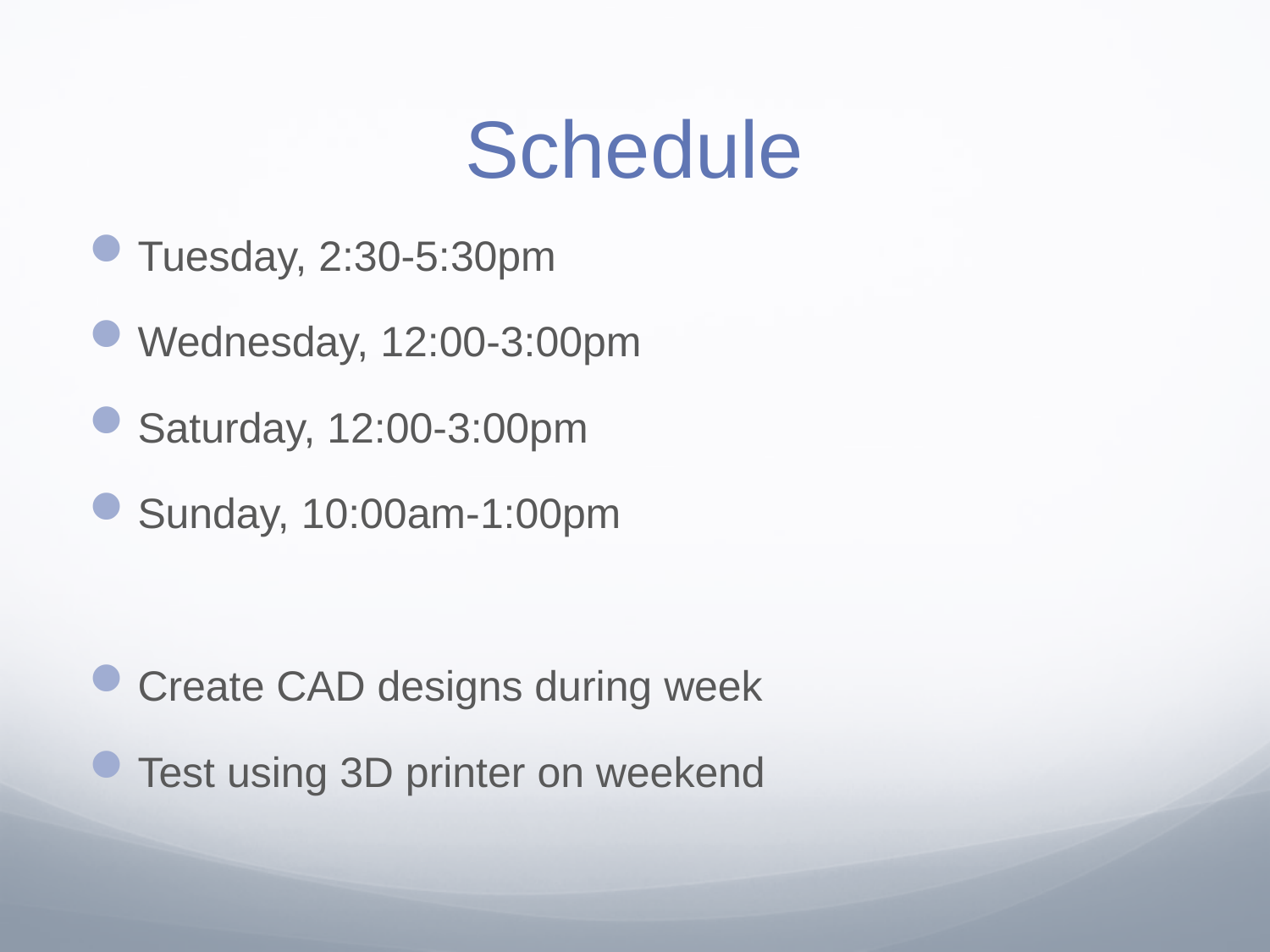

# Schedule
Tuesday, 2:30-5:30pm
Wednesday, 12:00-3:00pm
Saturday, 12:00-3:00pm
Sunday, 10:00am-1:00pm

Create CAD designs during week
Test using 3D printer on weekend